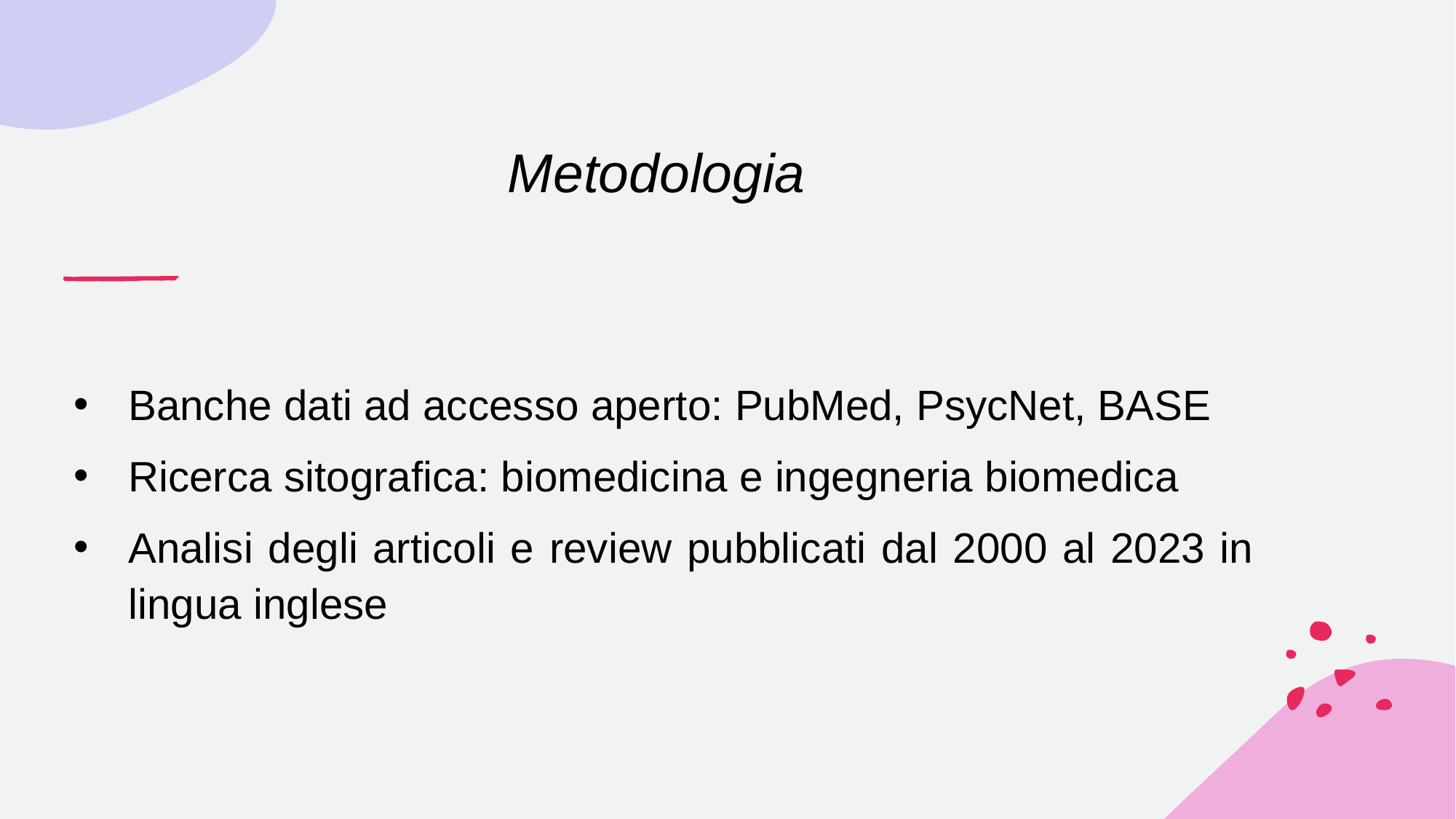

# Metodologia
Banche dati ad accesso aperto: PubMed, PsycNet, BASE
Ricerca sitografica: biomedicina e ingegneria biomedica
Analisi degli articoli e review pubblicati dal 2000 al 2023 in lingua inglese